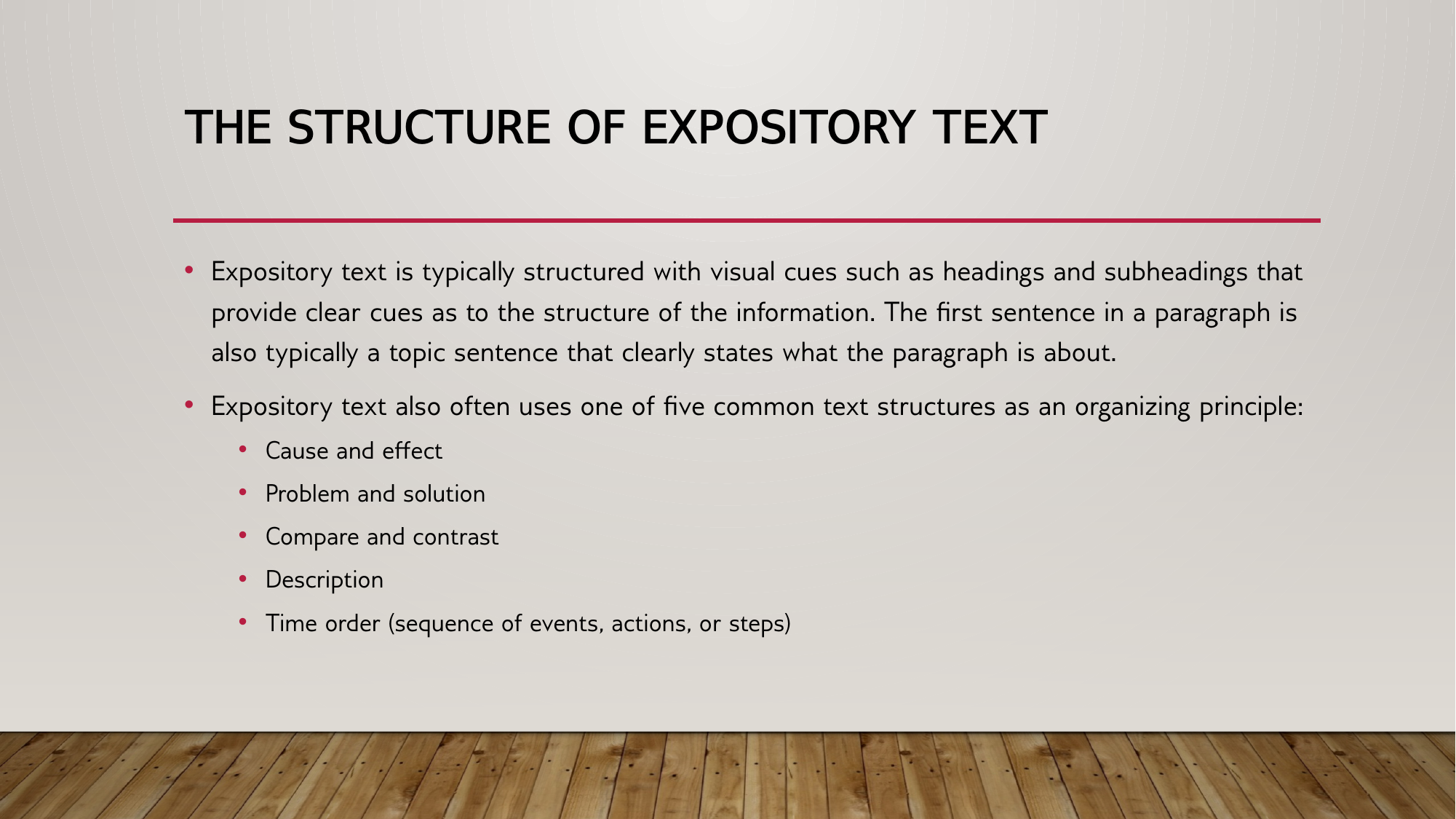

# The Structure of Expository Text
Expository text is typically structured with visual cues such as headings and subheadings that provide clear cues as to the structure of the information. The first sentence in a paragraph is also typically a topic sentence that clearly states what the paragraph is about.
Expository text also often uses one of five common text structures as an organizing principle:
Cause and effect
Problem and solution
Compare and contrast
Description
Time order (sequence of events, actions, or steps)